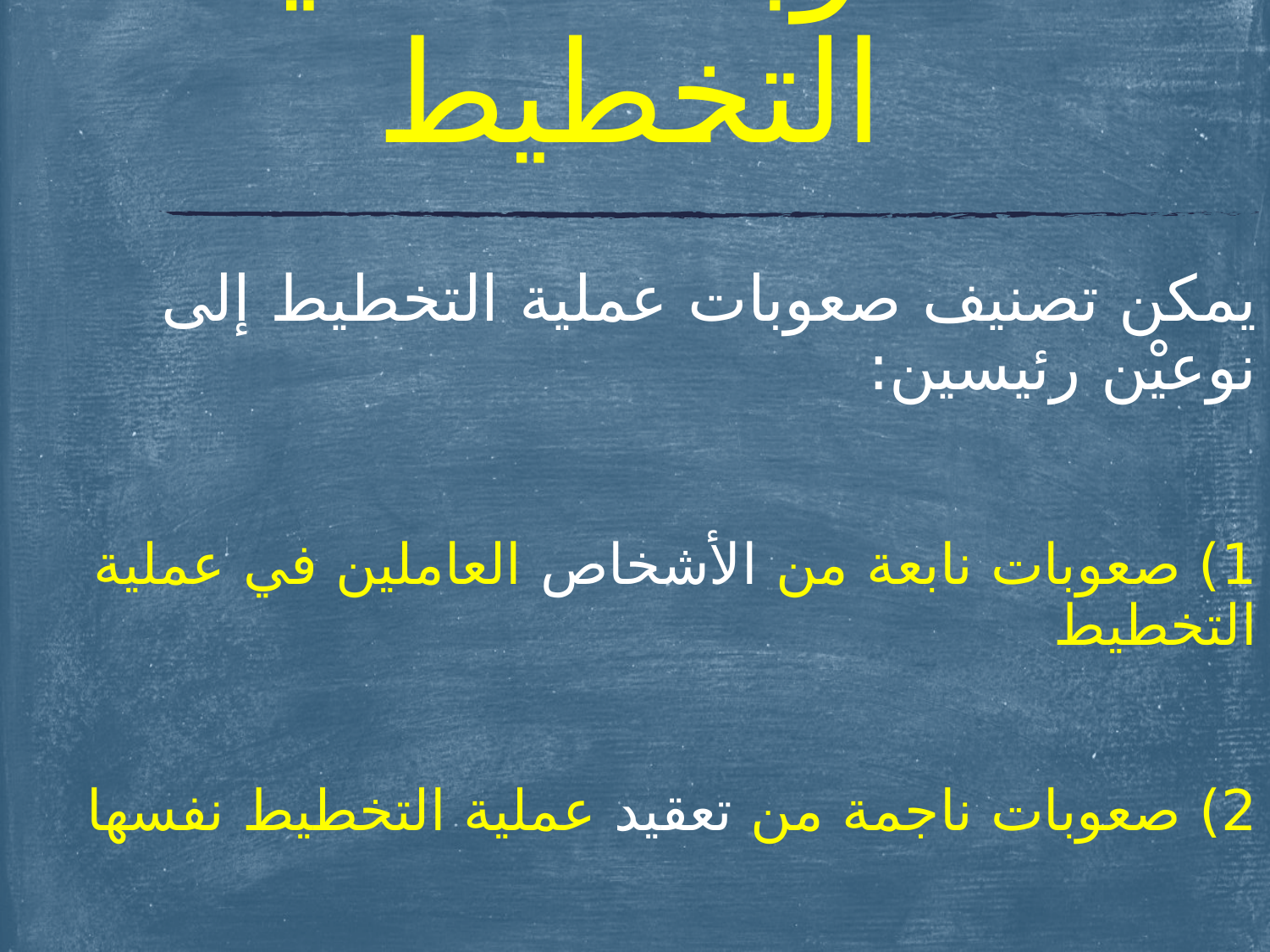

# صعوبات عملية التخطيط
يمكن تصنيف صعوبات عملية التخطيط إلى نوعيْن رئيسين:

1) صعوبات نابعة من الأشخاص العاملين في عملية التخطيط

2) صعوبات ناجمة من تعقيد عملية التخطيط نفسها